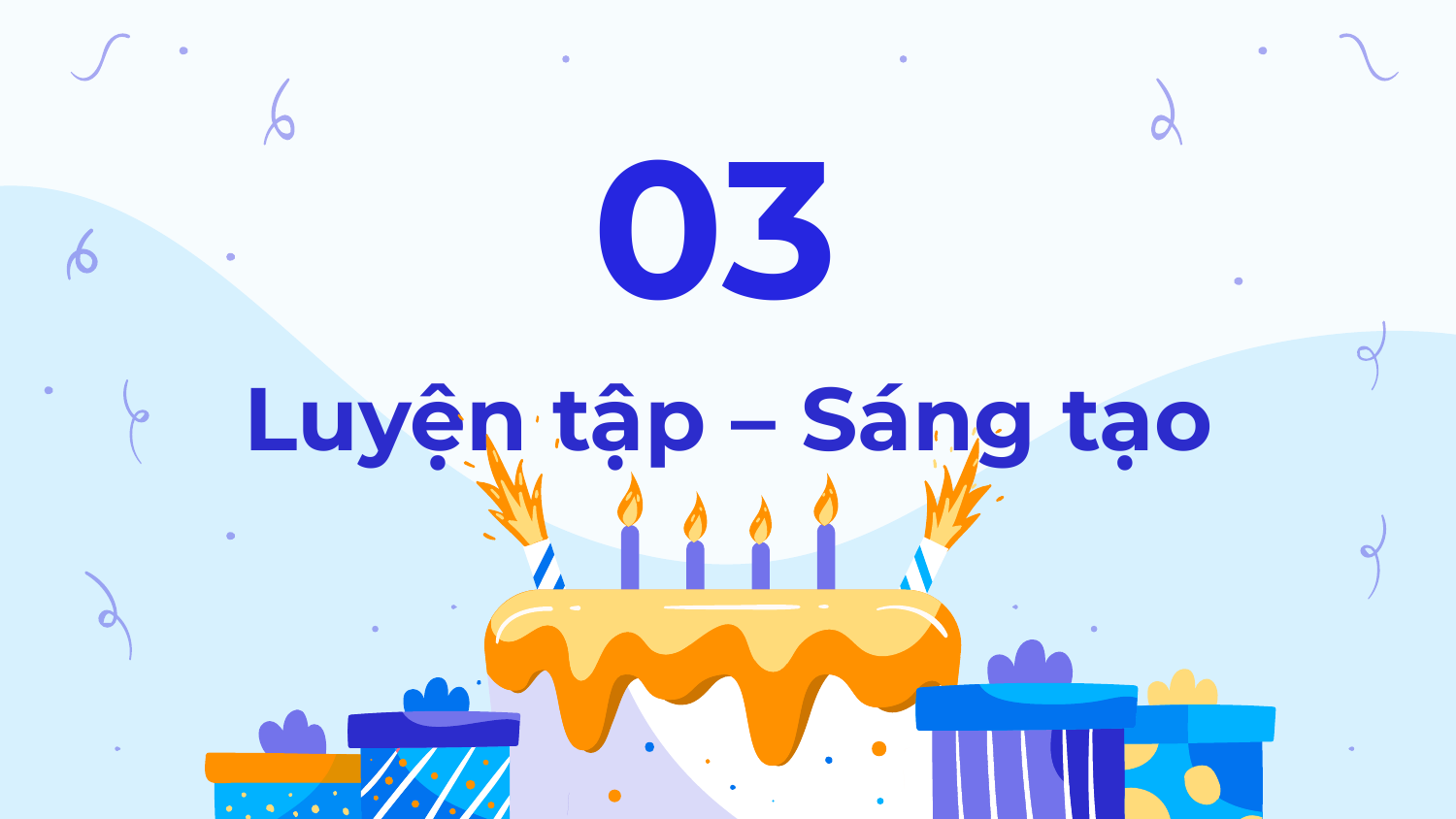

03
# Luyện tập – Sáng tạo